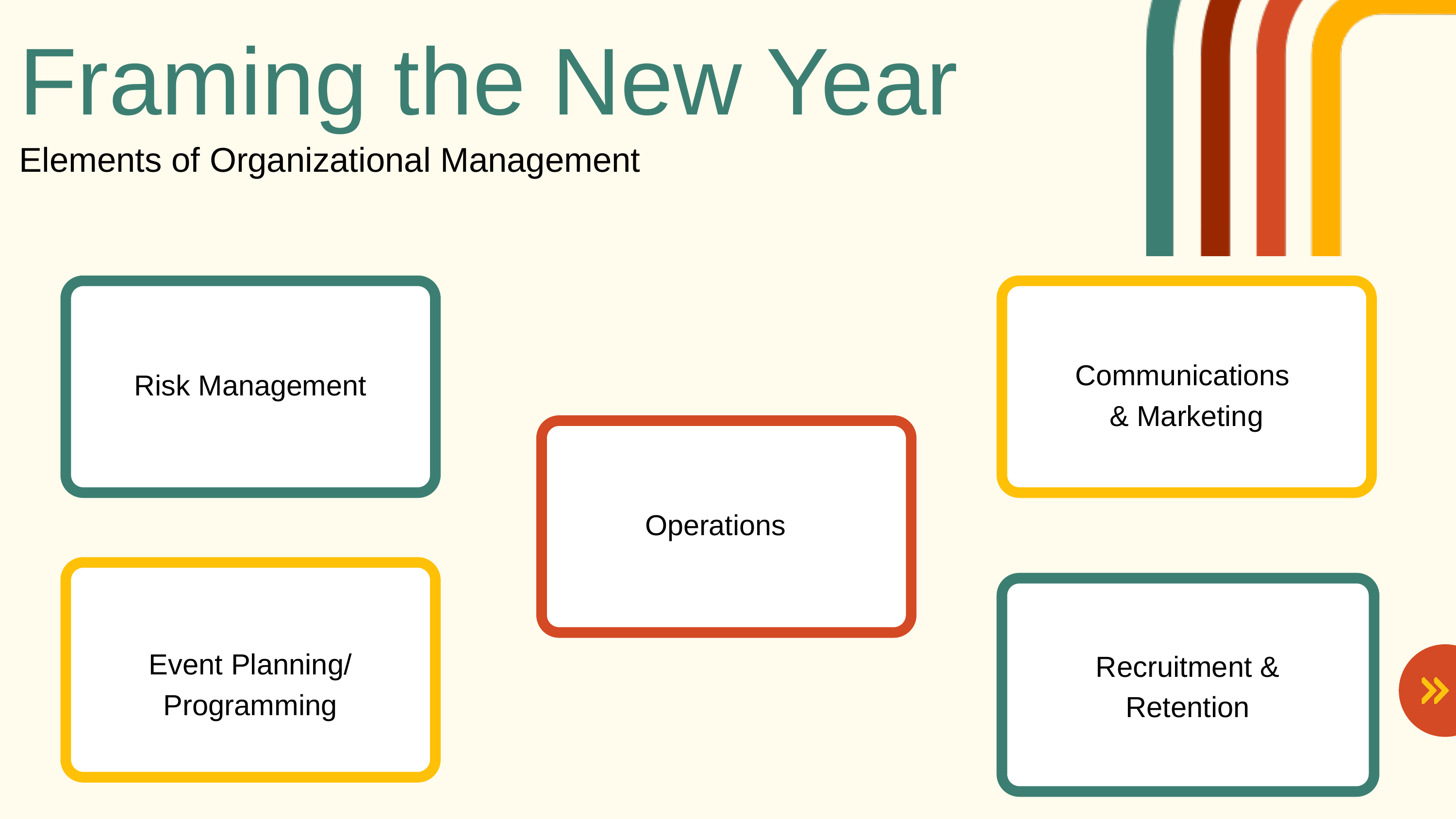

Framing the New Year
Elements of Organizational Management

Communications
& Marketing
Risk Management

Operations

Event Planning/ Programming
Recruitment & Retention